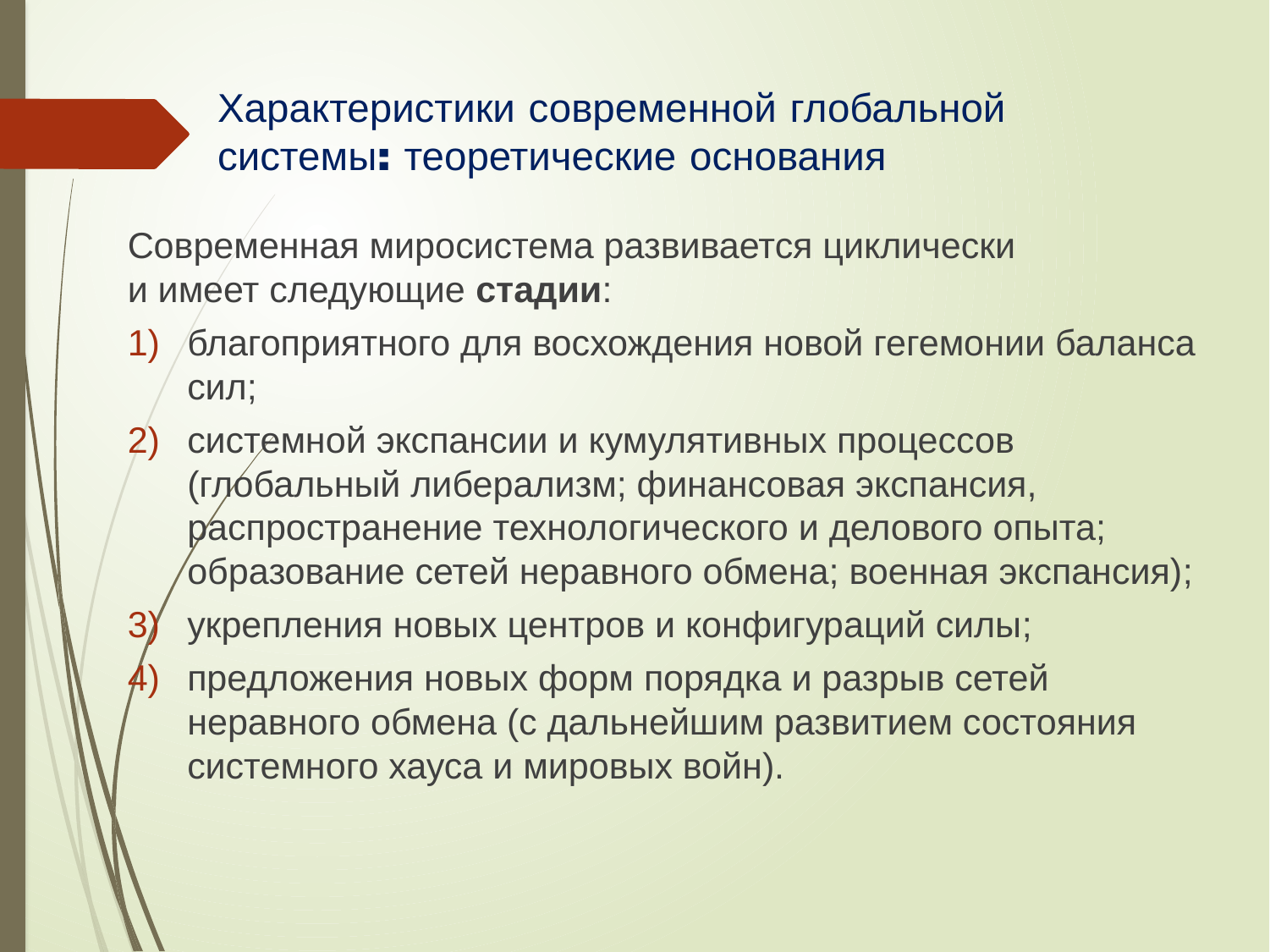

# Характеристики современной глобальной системы: теоретические основания
Современная миросистема развивается циклически
и имеет следующие стадии:
благоприятного для восхождения новой гегемонии баланса сил;
системной экспансии и кумулятивных процессов (глобальный либерализм; финансовая экспансия, распространение технологического и делового опыта; образование сетей неравного обмена; военная экспансия);
укрепления новых центров и конфигураций силы;
предложения новых форм порядка и разрыв сетей неравного обмена (с дальнейшим развитием состояния системного хауса и мировых войн).